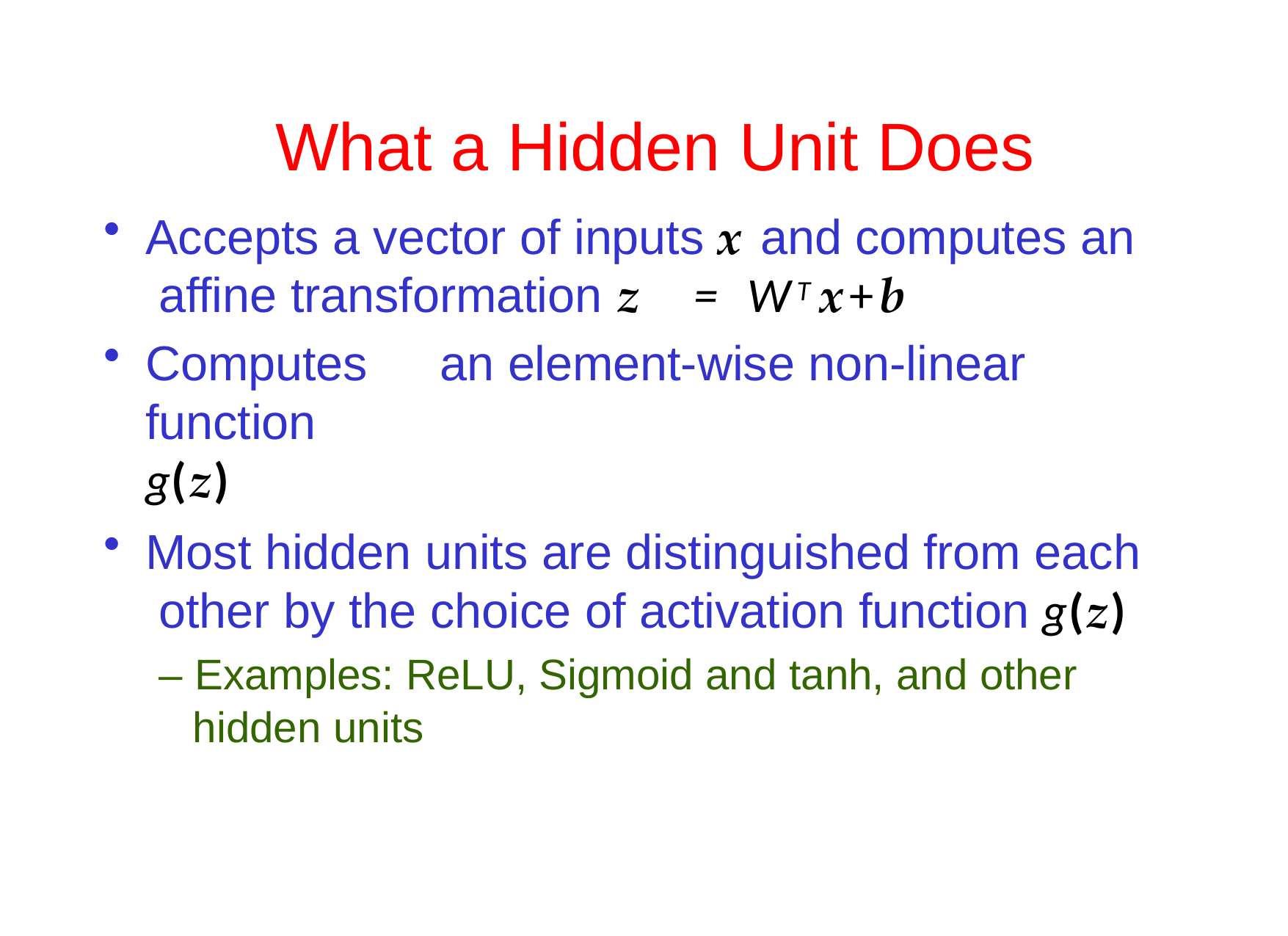

# What a Hidden Unit Does
Accepts a vector of inputs x and computes an  affine transformation z	= WTx+b
Computes	an element-wise non-linear function
g(z)
Most hidden units are distinguished from each  other by the choice of activation function g(z)
– Examples: ReLU, Sigmoid and tanh, and other  hidden units